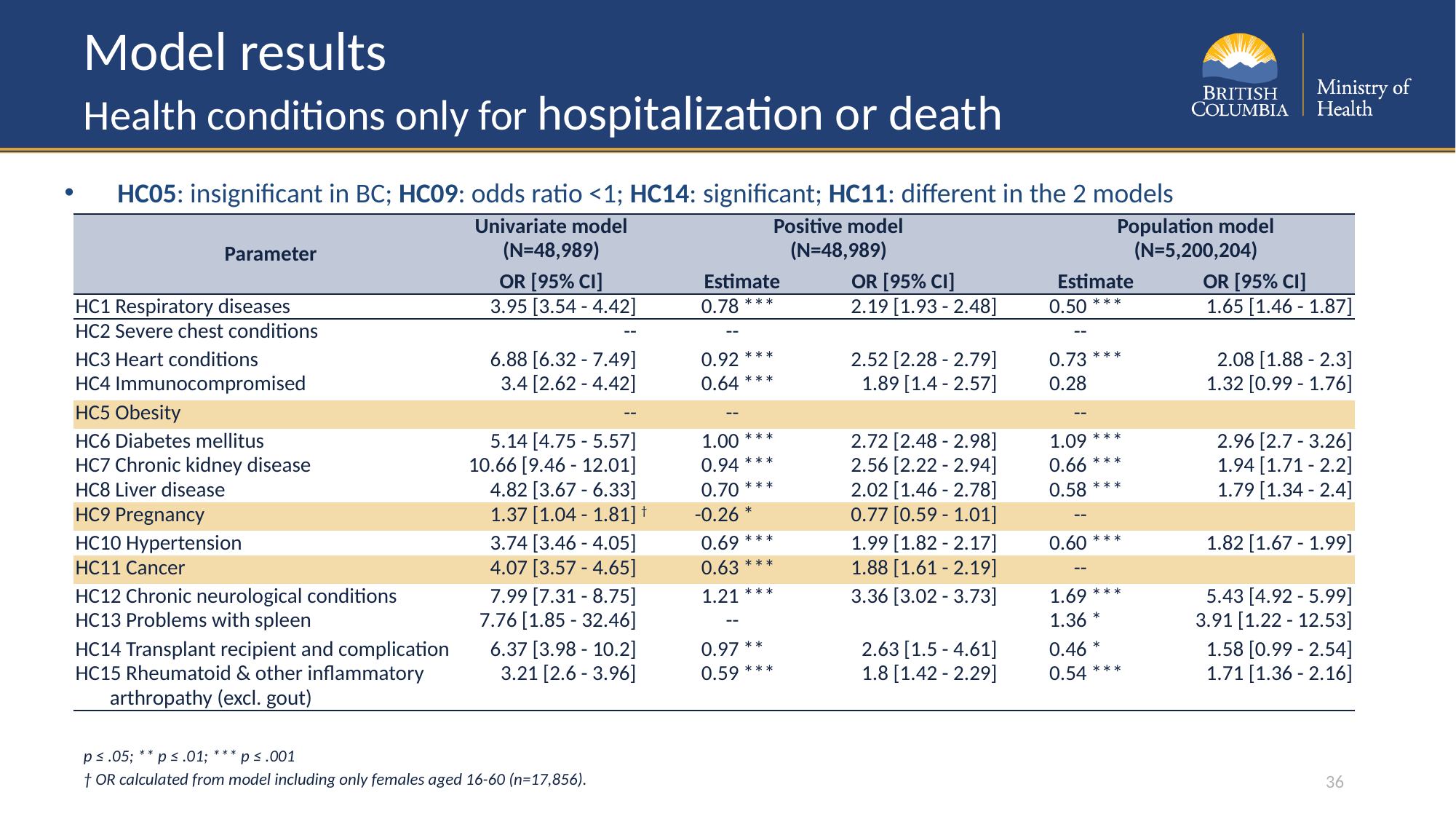

# Model results Health conditions only for hospitalization or death
HC05: insignificant in BC; HC09: odds ratio <1; HC14: significant; HC11: different in the 2 models
| Parameter | Univariate model |  | Positive model |  |  |  | Population model |  |  |
| --- | --- | --- | --- | --- | --- | --- | --- | --- | --- |
|  | (N=48,989) |  | (N=48,989) |  |  |  | (N=5,200,204) |  |  |
|  | OR [95% CI] |  | Estimate |  | OR [95% CI] |  | Estimate |  | OR [95% CI] |
| HC1 Respiratory diseases | 3.95 [3.54 - 4.42] |  | 0.78 | \*\*\* | 2.19 [1.93 - 2.48] |  | 0.50 | \*\*\* | 1.65 [1.46 - 1.87] |
| HC2 Severe chest conditions | -- |  | -- |  |  |  | -- |  |  |
| HC3 Heart conditions | 6.88 [6.32 - 7.49] |  | 0.92 | \*\*\* | 2.52 [2.28 - 2.79] |  | 0.73 | \*\*\* | 2.08 [1.88 - 2.3] |
| HC4 Immunocompromised | 3.4 [2.62 - 4.42] |  | 0.64 | \*\*\* | 1.89 [1.4 - 2.57] |  | 0.28 |  | 1.32 [0.99 - 1.76] |
| HC5 Obesity | -- |  | -- |  |  |  | -- |  |  |
| HC6 Diabetes mellitus | 5.14 [4.75 - 5.57] |  | 1.00 | \*\*\* | 2.72 [2.48 - 2.98] |  | 1.09 | \*\*\* | 2.96 [2.7 - 3.26] |
| HC7 Chronic kidney disease | 10.66 [9.46 - 12.01] |  | 0.94 | \*\*\* | 2.56 [2.22 - 2.94] |  | 0.66 | \*\*\* | 1.94 [1.71 - 2.2] |
| HC8 Liver disease | 4.82 [3.67 - 6.33] |  | 0.70 | \*\*\* | 2.02 [1.46 - 2.78] |  | 0.58 | \*\*\* | 1.79 [1.34 - 2.4] |
| HC9 Pregnancy | 1.37 [1.04 - 1.81] | † | -0.26 | \* | 0.77 [0.59 - 1.01] |  | -- |  |  |
| HC10 Hypertension | 3.74 [3.46 - 4.05] |  | 0.69 | \*\*\* | 1.99 [1.82 - 2.17] |  | 0.60 | \*\*\* | 1.82 [1.67 - 1.99] |
| HC11 Cancer | 4.07 [3.57 - 4.65] |  | 0.63 | \*\*\* | 1.88 [1.61 - 2.19] |  | -- |  |  |
| HC12 Chronic neurological conditions | 7.99 [7.31 - 8.75] |  | 1.21 | \*\*\* | 3.36 [3.02 - 3.73] |  | 1.69 | \*\*\* | 5.43 [4.92 - 5.99] |
| HC13 Problems with spleen | 7.76 [1.85 - 32.46] |  | -- |  |  |  | 1.36 | \* | 3.91 [1.22 - 12.53] |
| HC14 Transplant recipient and complication | 6.37 [3.98 - 10.2] |  | 0.97 | \*\* | 2.63 [1.5 - 4.61] |  | 0.46 | \* | 1.58 [0.99 - 2.54] |
| HC15 Rheumatoid & other inflammatory arthropathy (excl. gout) | 3.21 [2.6 - 3.96] |  | 0.59 | \*\*\* | 1.8 [1.42 - 2.29] |  | 0.54 | \*\*\* | 1.71 [1.36 - 2.16] |
p ≤ .05; ** p ≤ .01; *** p ≤ .001
† OR calculated from model including only females aged 16-60 (n=17,856).
36